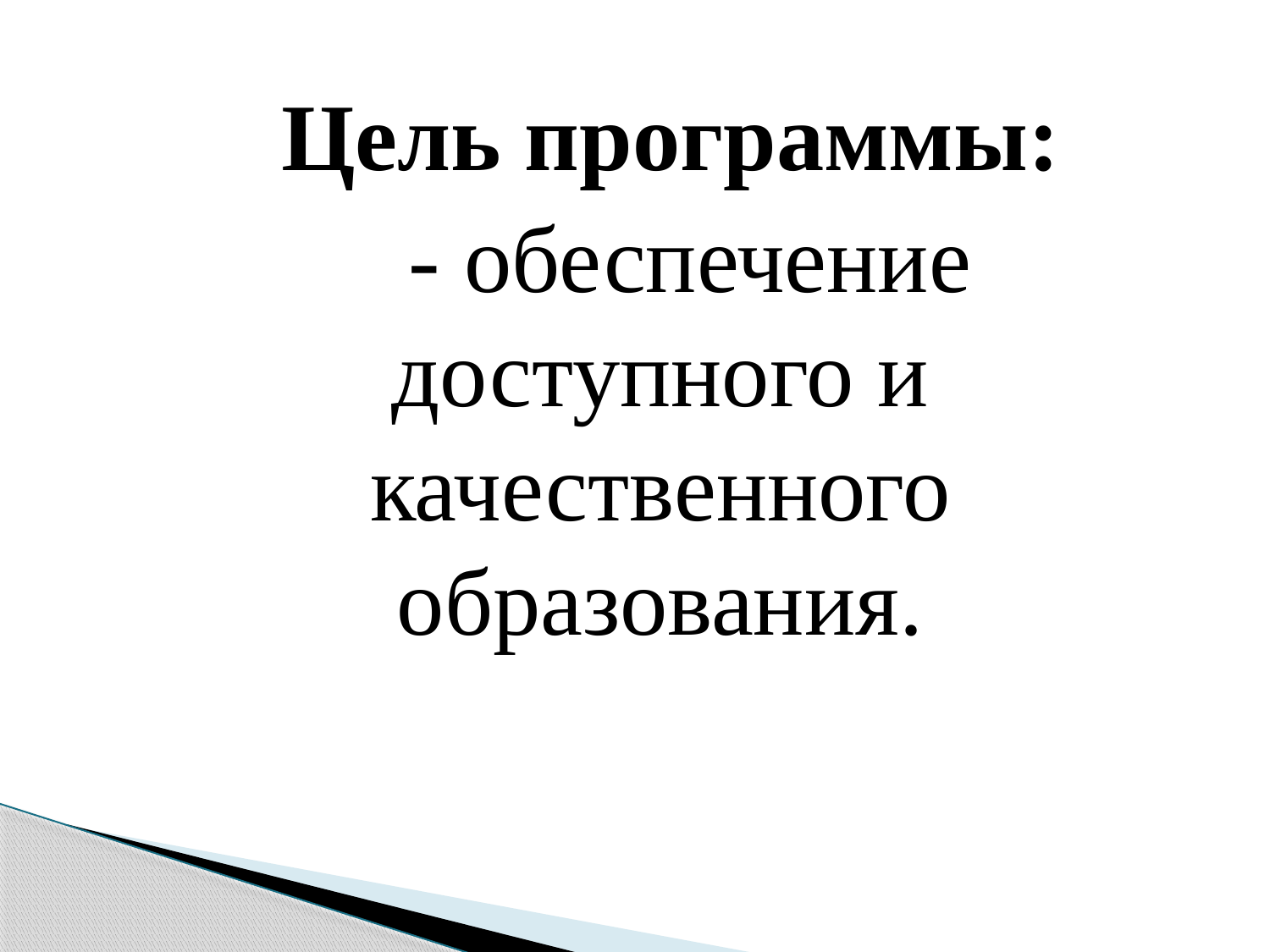

#
      Цель программы:
    - обеспечение доступного и качественного образования.